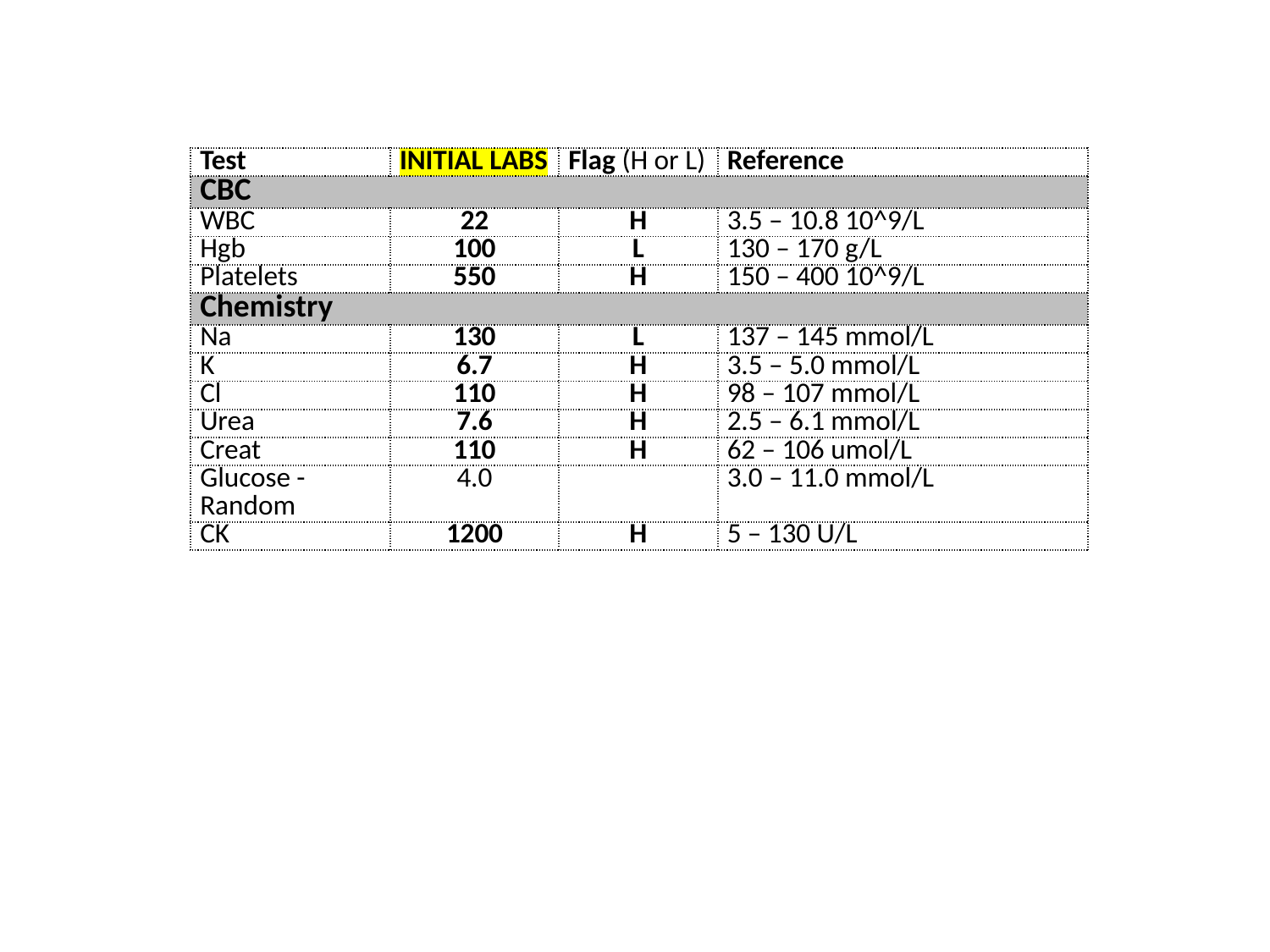

| Test | INITIAL LABS | Flag (H or L) | Reference |
| --- | --- | --- | --- |
| CBC |  |  |  |
| WBC | 22 | H | 3.5 – 10.8 10^9/L |
| Hgb | 100 | L | 130 – 170 g/L |
| Platelets | 550 | H | 150 – 400 10^9/L |
| Chemistry |  |  |  |
| Na | 130 | L | 137 – 145 mmol/L |
| K | 6.7 | H | 3.5 – 5.0 mmol/L |
| Cl | 110 | H | 98 – 107 mmol/L |
| Urea | 7.6 | H | 2.5 – 6.1 mmol/L |
| Creat | 110 | H | 62 – 106 umol/L |
| Glucose - Random | 4.0 |  | 3.0 – 11.0 mmol/L |
| CK | 1200 | H | 5 – 130 U/L |